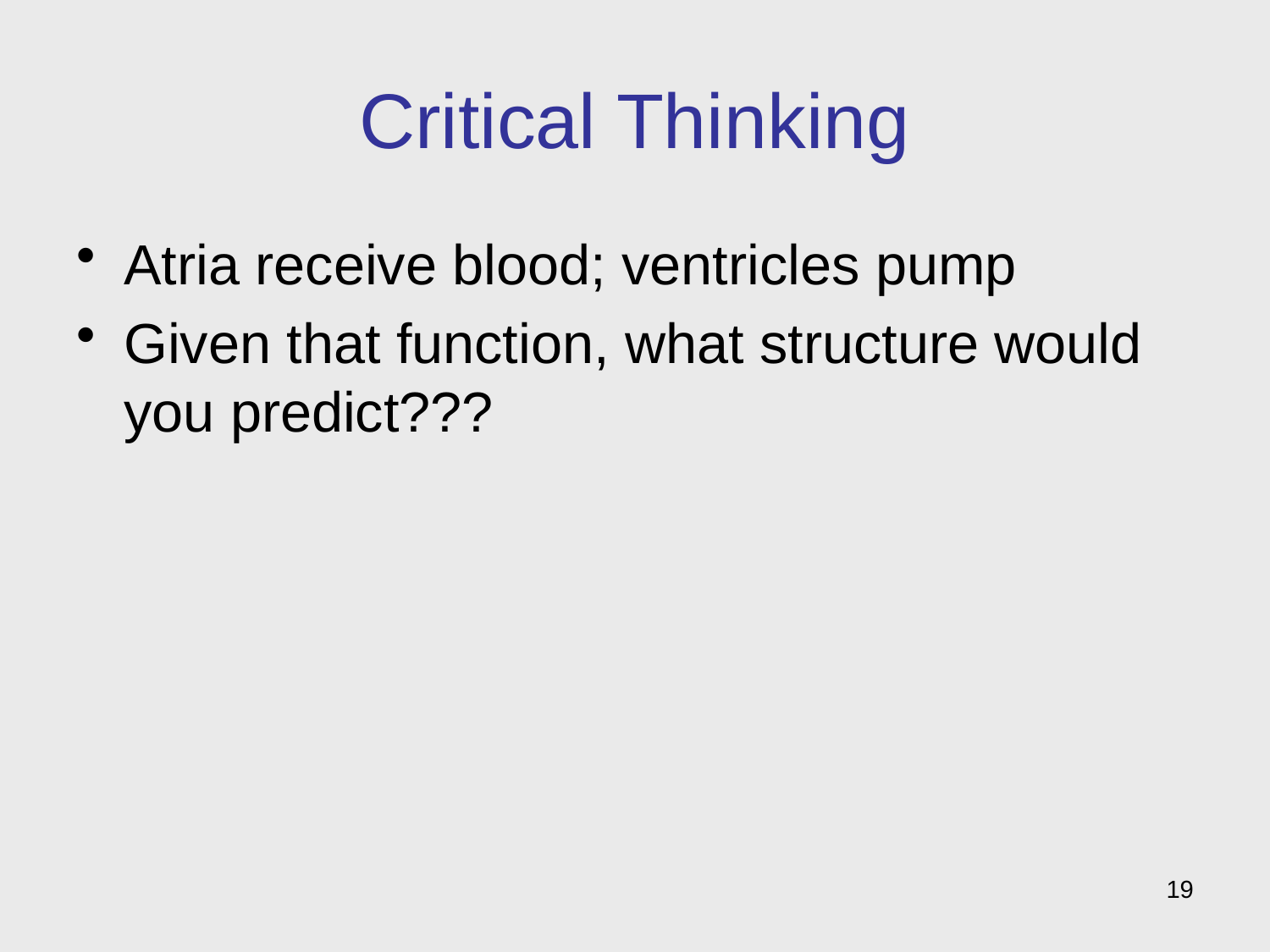

# Critical Thinking
Atria receive blood; ventricles pump
Given that function, what structure would you predict???
19